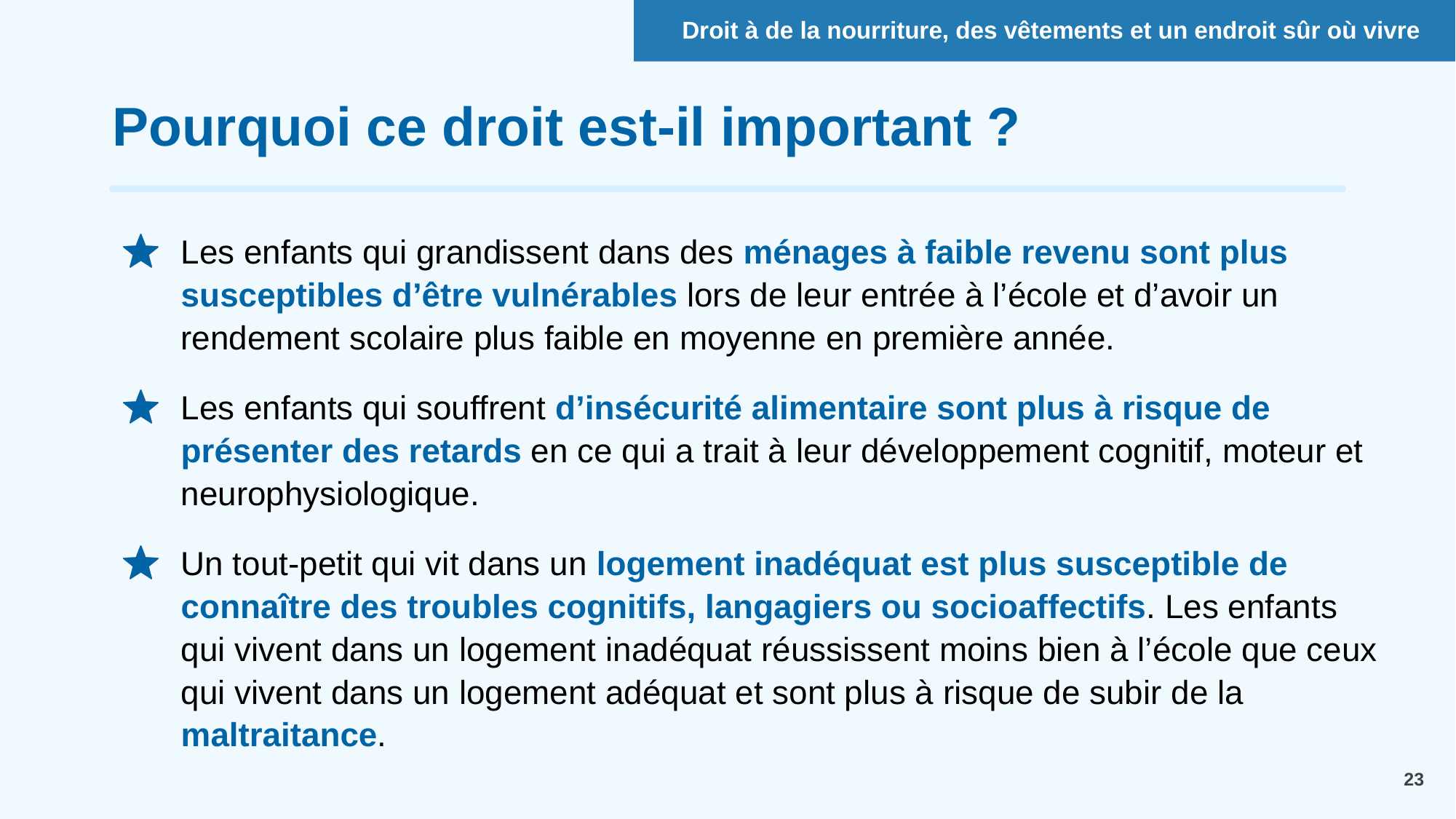

Droit à de la nourriture, des vêtements et un endroit sûr où vivre
Pourquoi ce droit est-il important ?
Les enfants qui grandissent dans des ménages à faible revenu sont plus susceptibles d’être vulnérables lors de leur entrée à l’école et d’avoir un rendement scolaire plus faible en moyenne en première année.
Les enfants qui souffrent d’insécurité alimentaire sont plus à risque de présenter des retards en ce qui a trait à leur développement cognitif, moteur et neurophysiologique.
Un tout-petit qui vit dans un logement inadéquat est plus susceptible de connaître des troubles cognitifs, langagiers ou socioaffectifs. Les enfants qui vivent dans un logement inadéquat réussissent moins bien à l’école que ceux qui vivent dans un logement adéquat et sont plus à risque de subir de la maltraitance.
23